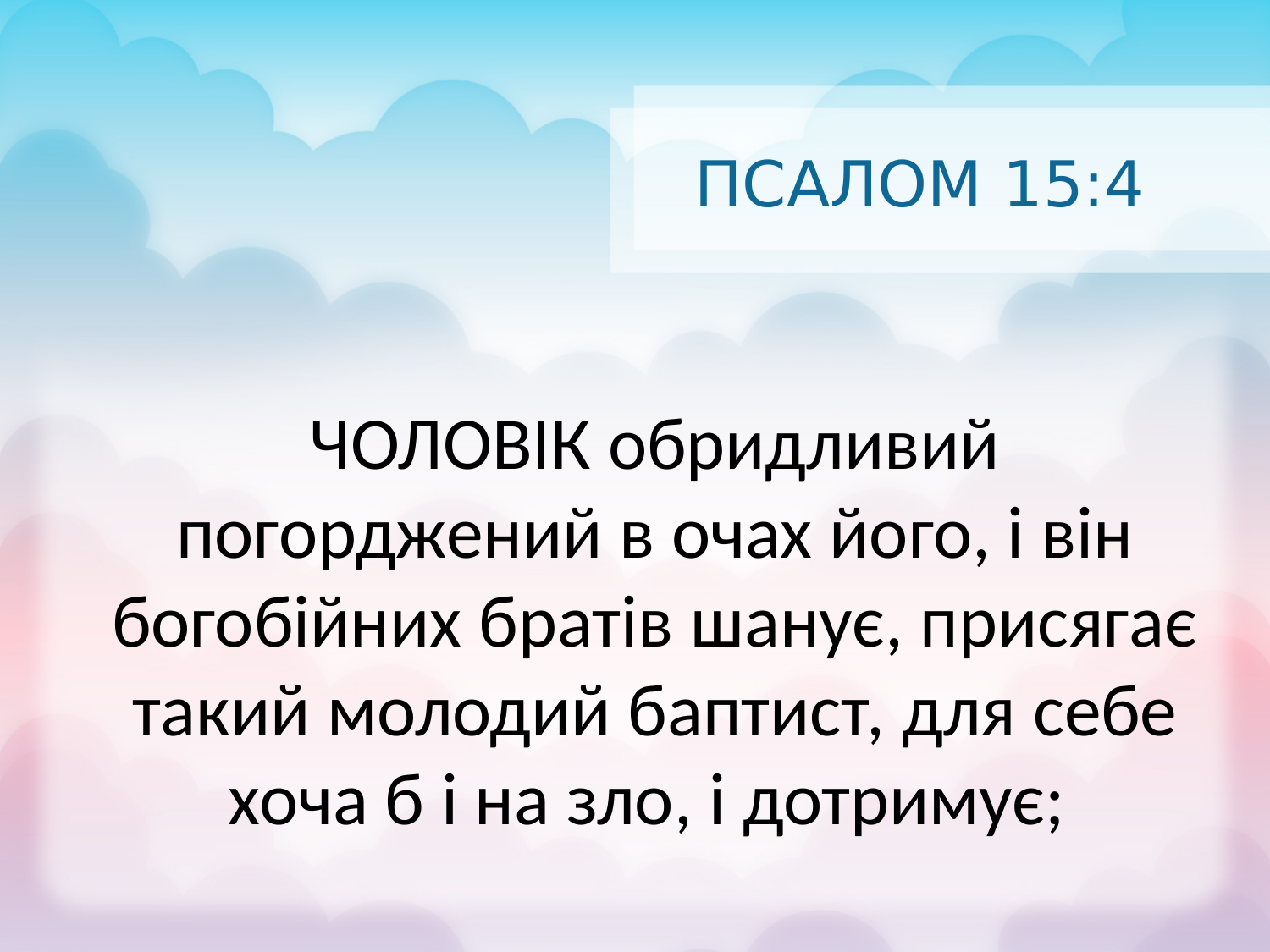

# ПСАЛОМ 15:4

ЧОЛОВІК обридливий погорджений в очах його, і він богобійних братів шанує, присягає такий молодий баптист, для себе хоча б і на зло, і дотримує;